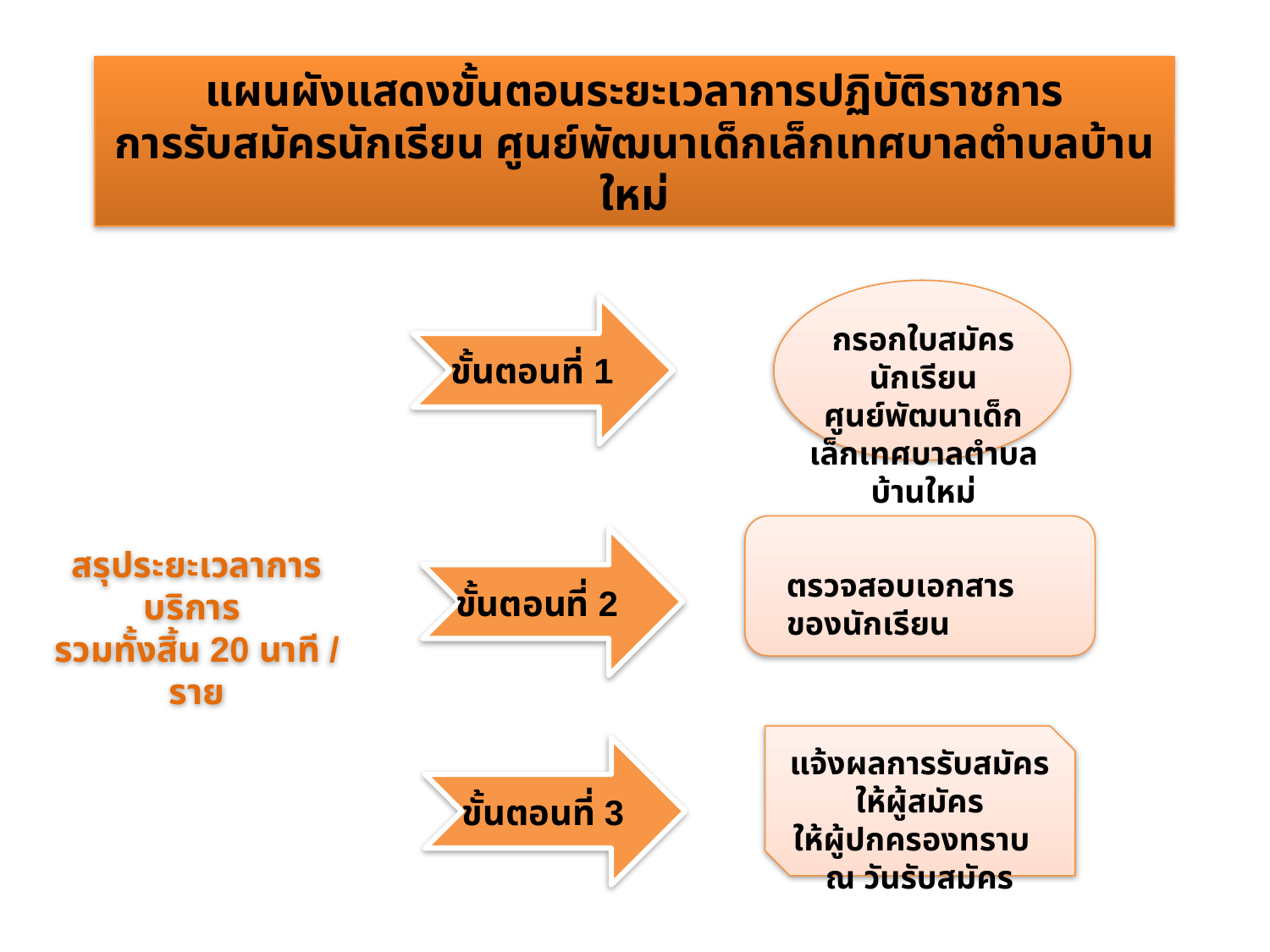

# แผนผังแสดงขั้นตอนระยะเวลาการปฏิบัติราชการ การรับสมัครนักเรียน ศูนย์พัฒนาเด็กเล็กเทศบาลตำบลบ้านใหม่

กรอกใบสมัครนักเรียน
ศูนย์พัฒนาเด็กเล็กเทศบาลตำบลบ้านใหม่
ขั้นตอนที่ 1

สรุประยะเวลาการบริการ
รวมทั้งสิ้น 20 นาที / ราย
ตรวจสอบเอกสารของนักเรียน
ขั้นตอนที่ 2

แจ้งผลการรับสมัครให้ผู้สมัคร
ให้ผู้ปกครองทราบ
ณ วันรับสมัคร

ขั้นตอนที่ 3